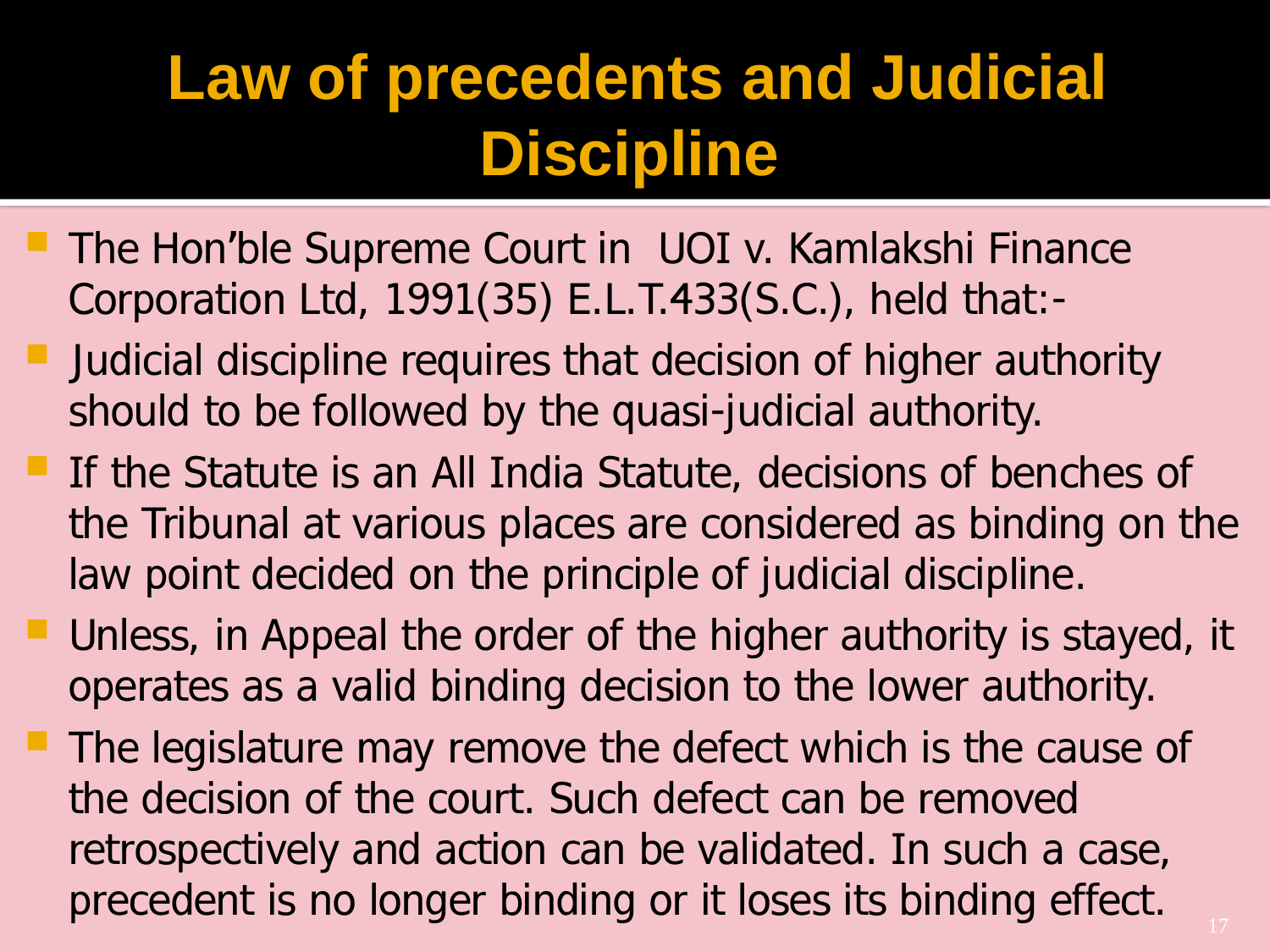

# Law of precedents and Judicial Discipline
The Hon’ble Supreme Court in  UOI v. Kamlakshi Finance Corporation Ltd, 1991(35) E.L.T.433(S.C.), held that:-
Judicial discipline requires that decision of higher authority should to be followed by the quasi-judicial authority.
If the Statute is an All India Statute, decisions of benches of the Tribunal at various places are considered as binding on the law point decided on the principle of judicial discipline.
Unless, in Appeal the order of the higher authority is stayed, it operates as a valid binding decision to the lower authority.
The legislature may remove the defect which is the cause of the decision of the court. Such defect can be removed retrospectively and action can be validated. In such a case, precedent is no longer binding or it loses its binding effect.

17